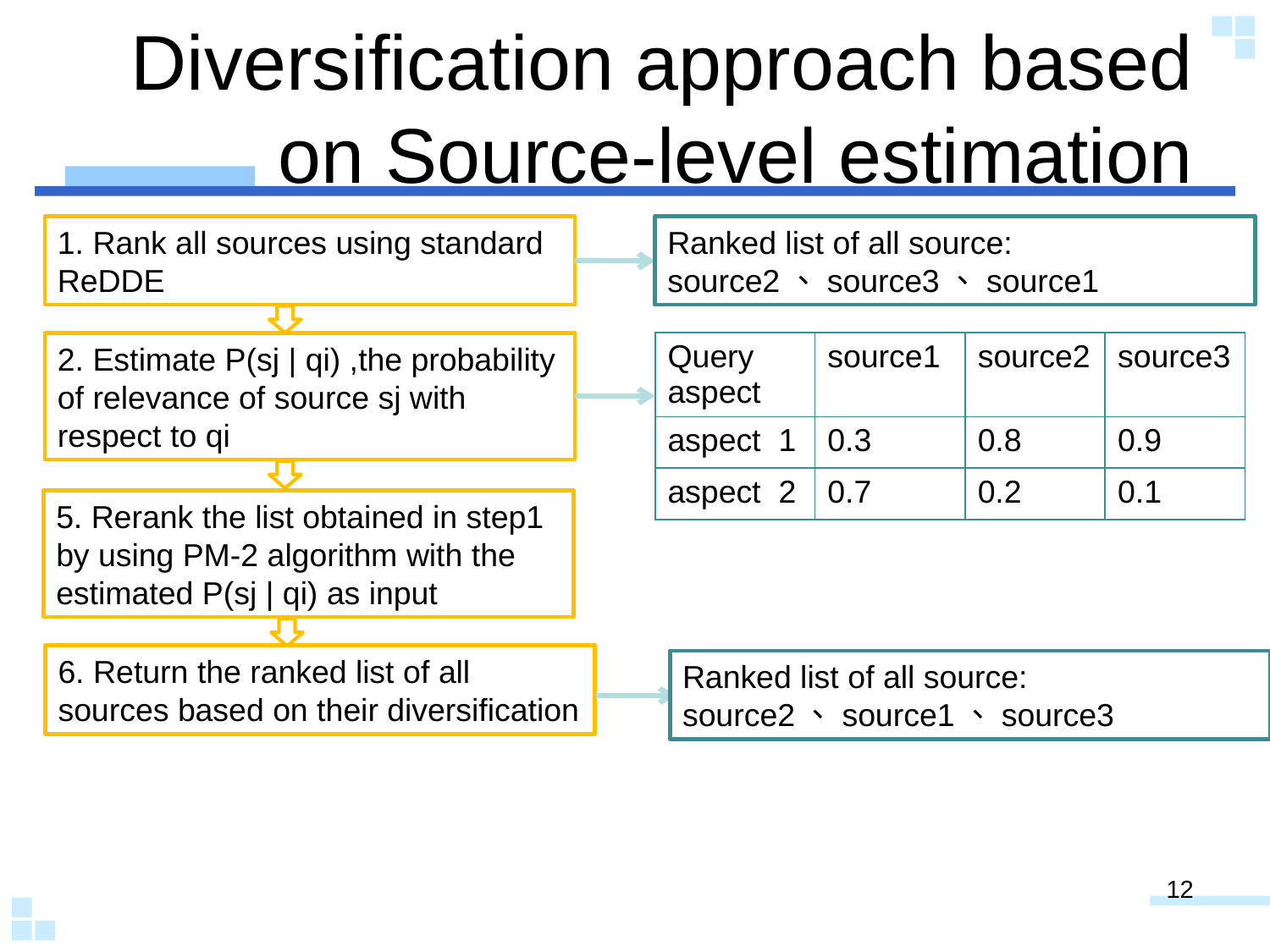

# Diversification approach based on Source-level estimation
1. Rank all sources using standard ReDDE
Ranked list of all source:
source2、source3、source1

2. Estimate P(sj | qi) ,the probability of relevance of source sj with respect to qi
| Query aspect | source1 | source2 | source3 |
| --- | --- | --- | --- |
| aspect 1 | 0.3 | 0.8 | 0.9 |
| aspect 2 | 0.7 | 0.2 | 0.1 |

5. Rerank the list obtained in step1 by using PM-2 algorithm with the estimated P(sj | qi) as input

6. Return the ranked list of all sources based on their diversification
Ranked list of all source:
source2、source1、source3
12